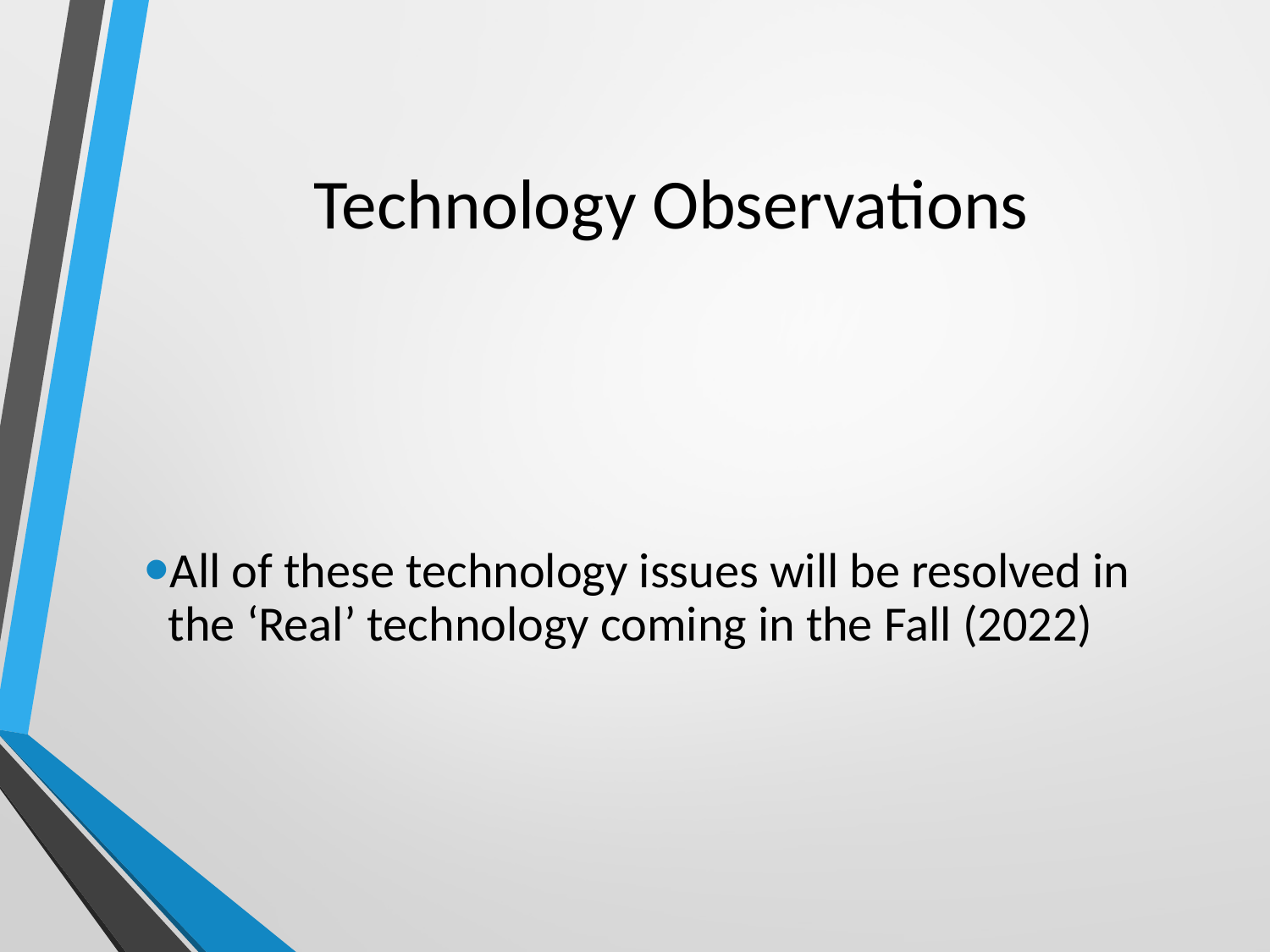

# Technology Observations
All of these technology issues will be resolved in the ‘Real’ technology coming in the Fall (2022)